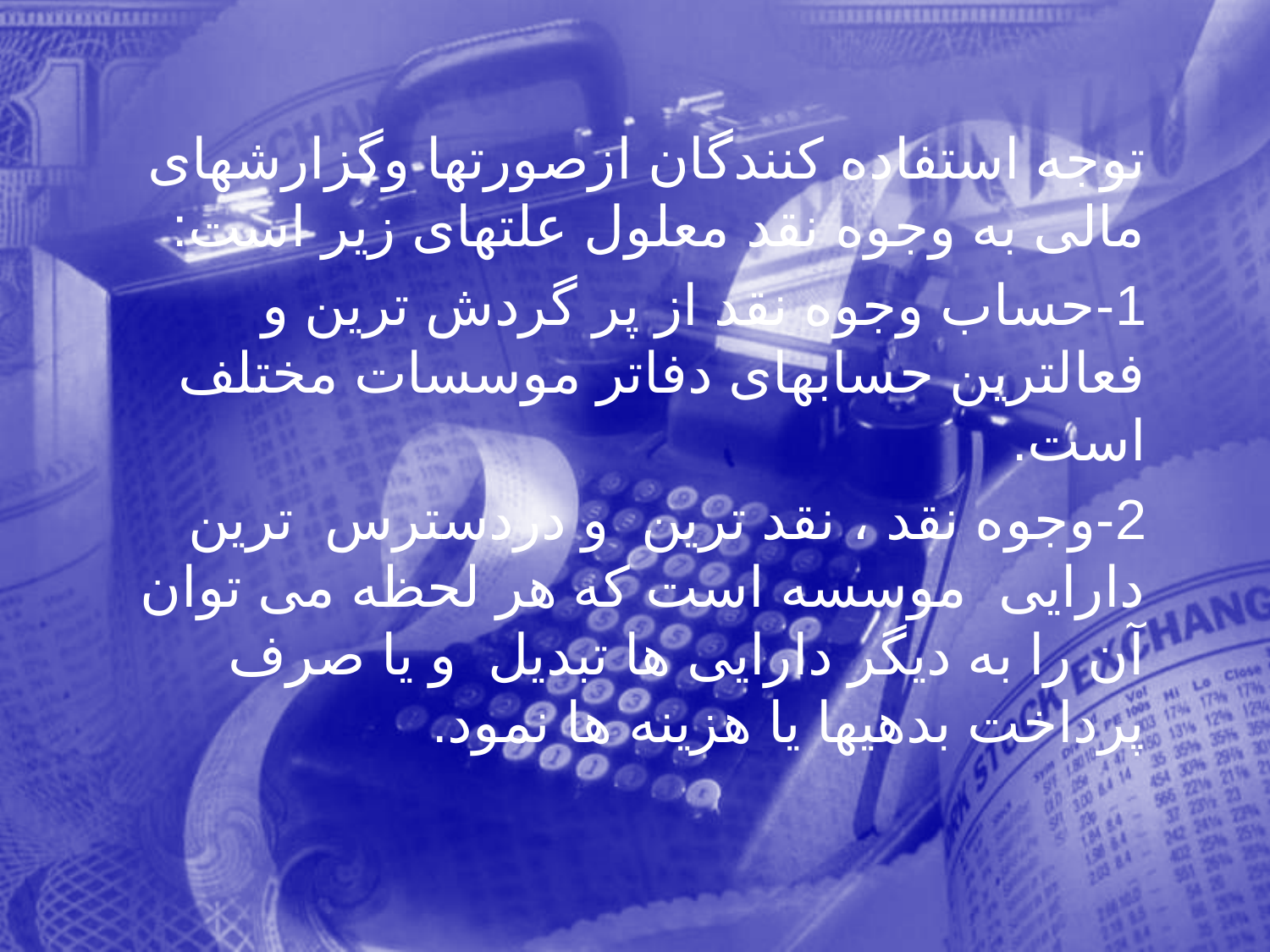

توجه استفاده کنندگان ازصورتها وگزارشهای مالی به وجوه نقد معلول علتهای زیر است:
   1-حساب وجوه نقد از پر گردش ترین و فعالترین حسابهای دفاتر موسسات مختلف است.
   2-وجوه نقد ، نقد ترین  و دردسترس  ترین دارایی  موسسه است که هر لحظه می توان  آن را به دیگر دارایی ها تبدیل  و یا صرف پرداخت بدهیها یا هزینه ها نمود.

41